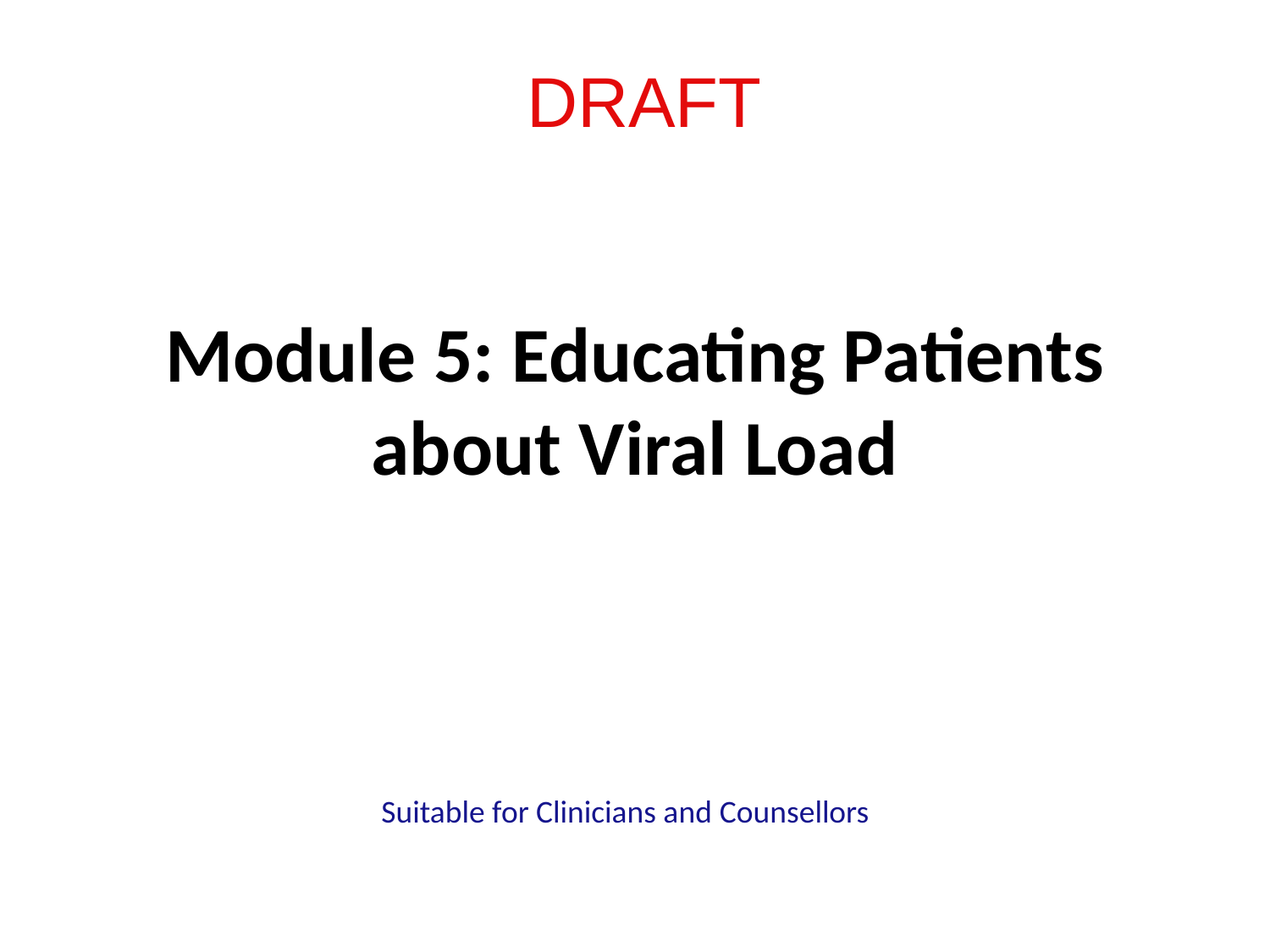

DRAFT
# Module 5: Educating Patients about Viral Load
Suitable for Clinicians and Counsellors